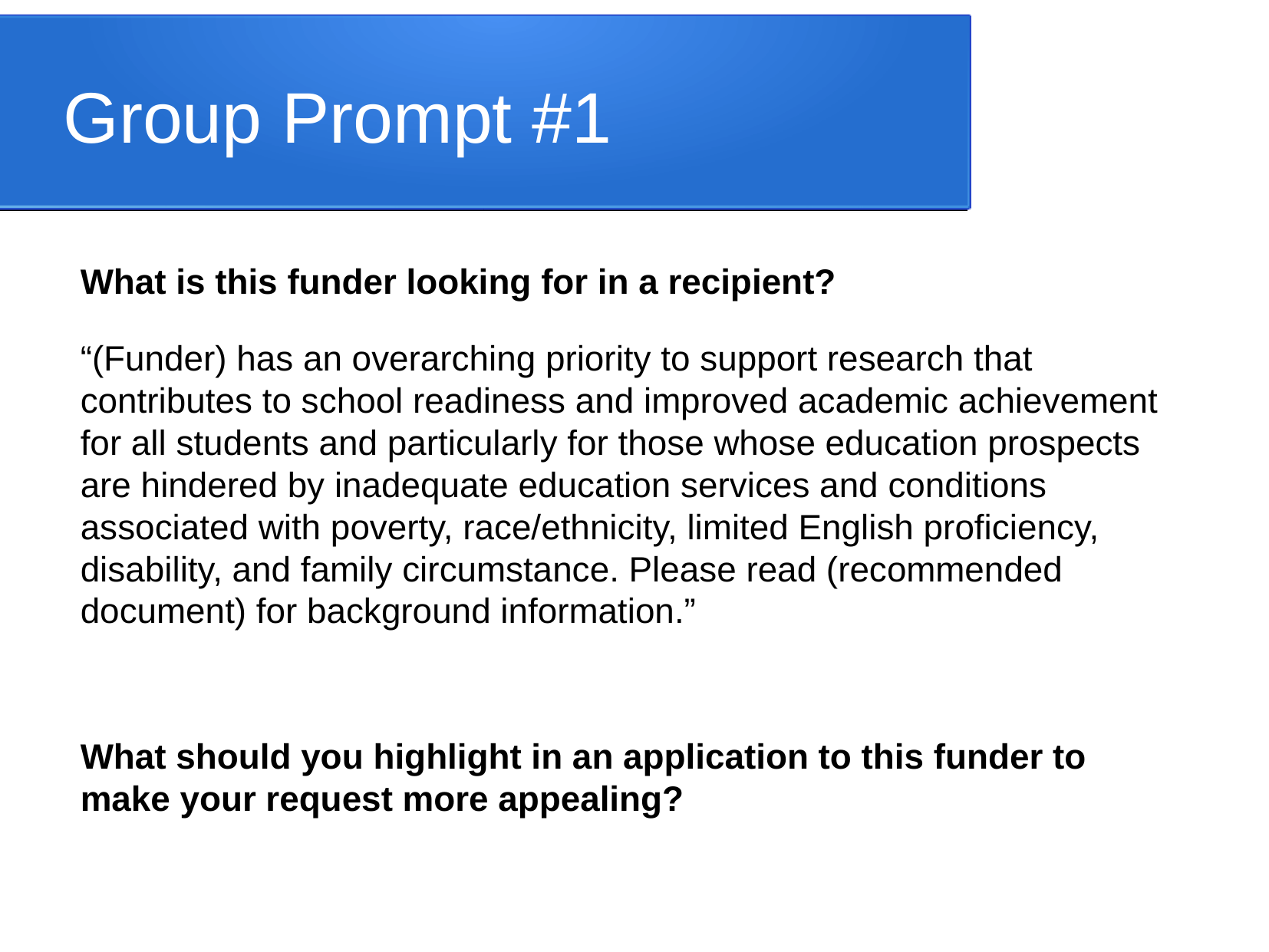

Group Prompt #1
What is this funder looking for in a recipient?

“(Funder) has an overarching priority to support research that contributes to school readiness and improved academic achievement for all students and particularly for those whose education prospects are hindered by inadequate education services and conditions associated with poverty, race/ethnicity, limited English proficiency, disability, and family circumstance. Please read (recommended document) for background information.”

What should you highlight in an application to this funder to make your request more appealing?